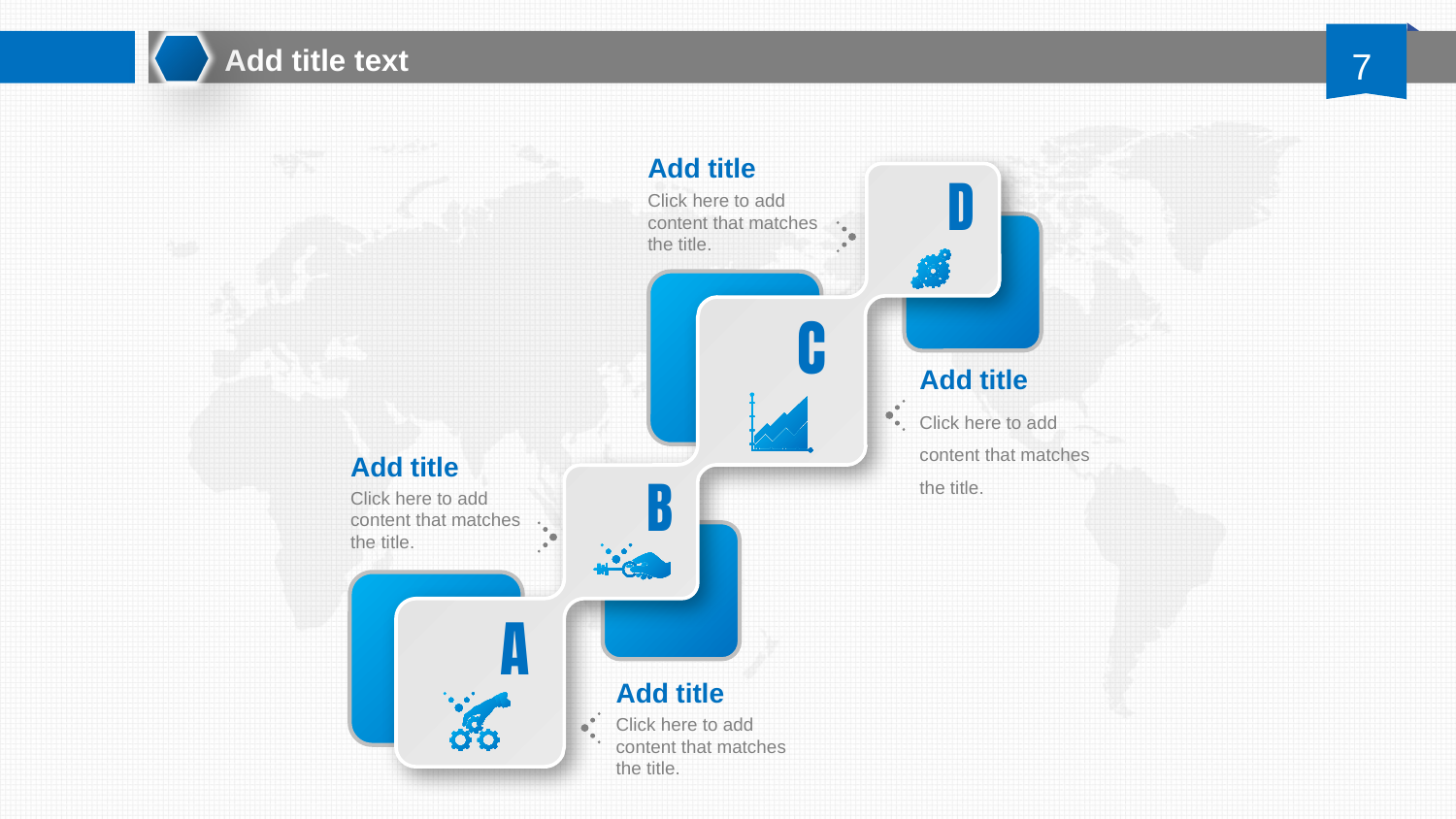

Add title text
7

Add title
D
Click here to add content that matches the title.

C

Add title

Click here to add content that matches the title.

Add title
B
Click here to add content that matches the title.

A
Add title

Click here to add content that matches the title.